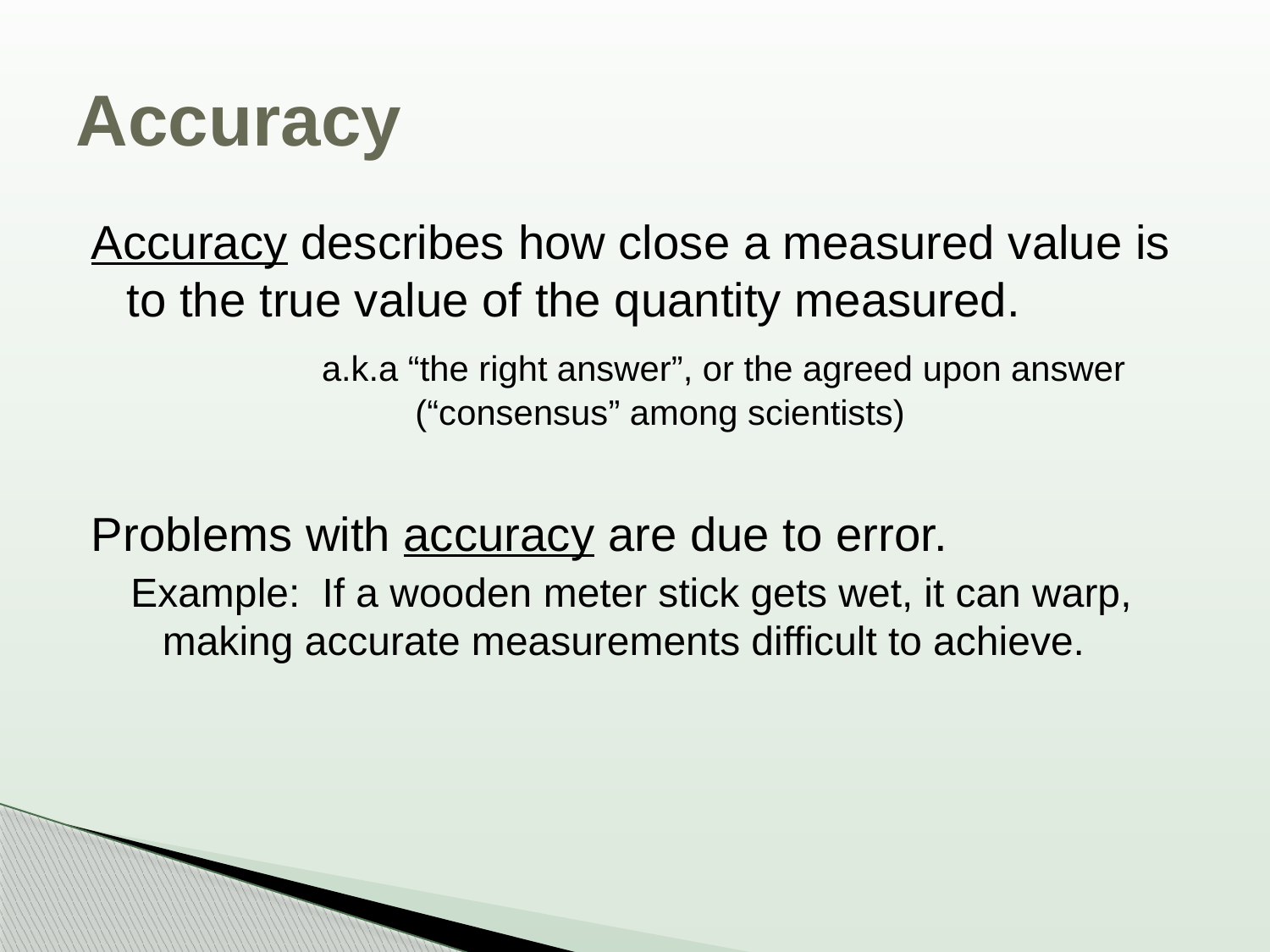

# Accuracy
Accuracy describes how close a measured value is to the true value of the quantity measured.
		a.k.a “the right answer”, or the agreed upon answer (“consensus” among scientists)

Problems with accuracy are due to error.
Example:  If a wooden meter stick gets wet, it can warp, making accurate measurements difficult to achieve.